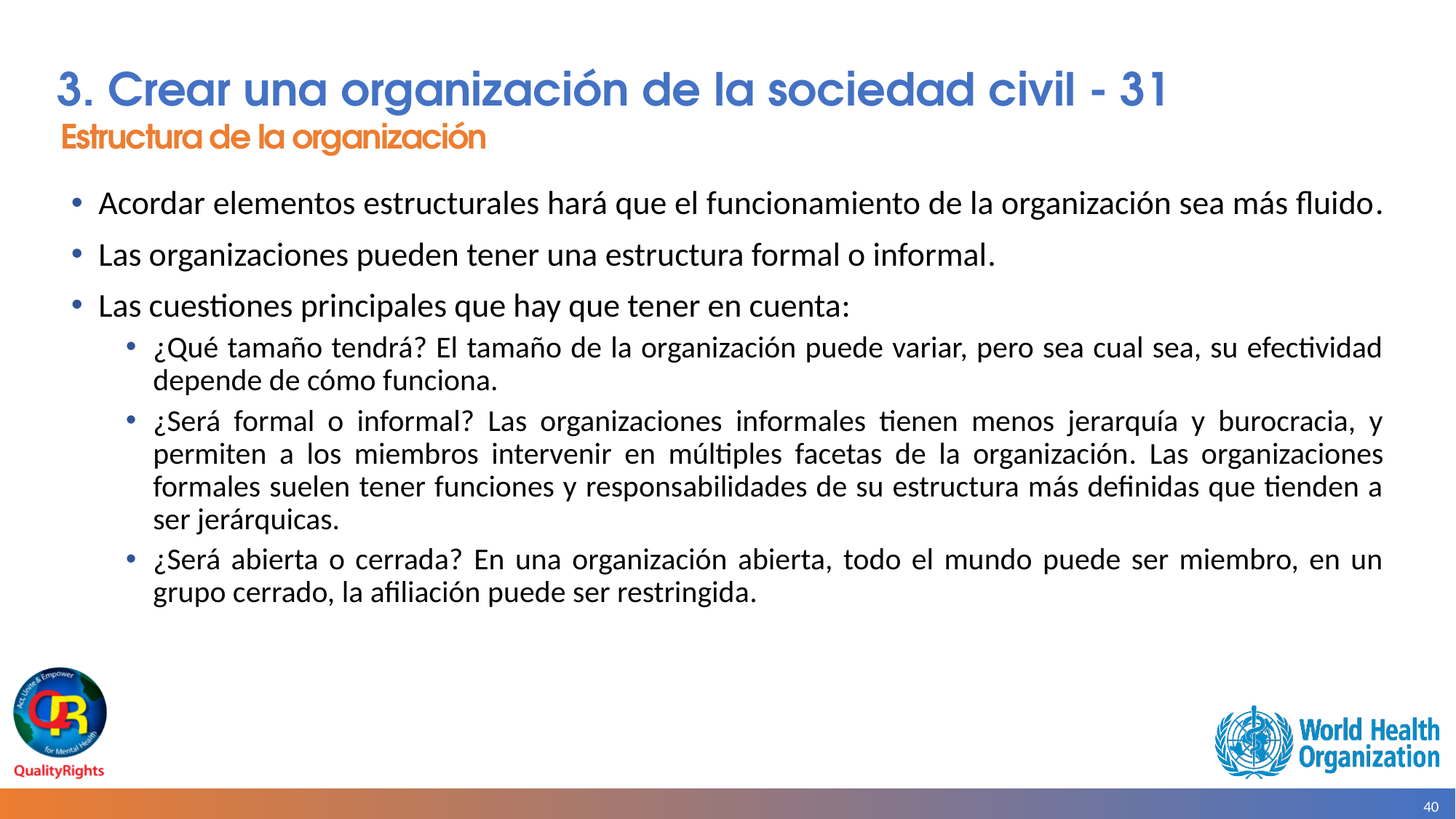

# 3. Crear una organización de la sociedad civil - 31
Estructura de la organización
Acordar elementos estructurales hará que el funcionamiento de la organización sea más fluido.
Las organizaciones pueden tener una estructura formal o informal.
Las cuestiones principales que hay que tener en cuenta:
¿Qué tamaño tendrá? El tamaño de la organización puede variar, pero sea cual sea, su efectividad depende de cómo funciona.
¿Será formal o informal? Las organizaciones informales tienen menos jerarquía y burocracia, y permiten a los miembros intervenir en múltiples facetas de la organización. Las organizaciones formales suelen tener funciones y responsabilidades de su estructura más definidas que tienden a ser jerárquicas.
¿Será abierta o cerrada? En una organización abierta, todo el mundo puede ser miembro, en un grupo cerrado, la afiliación puede ser restringida.